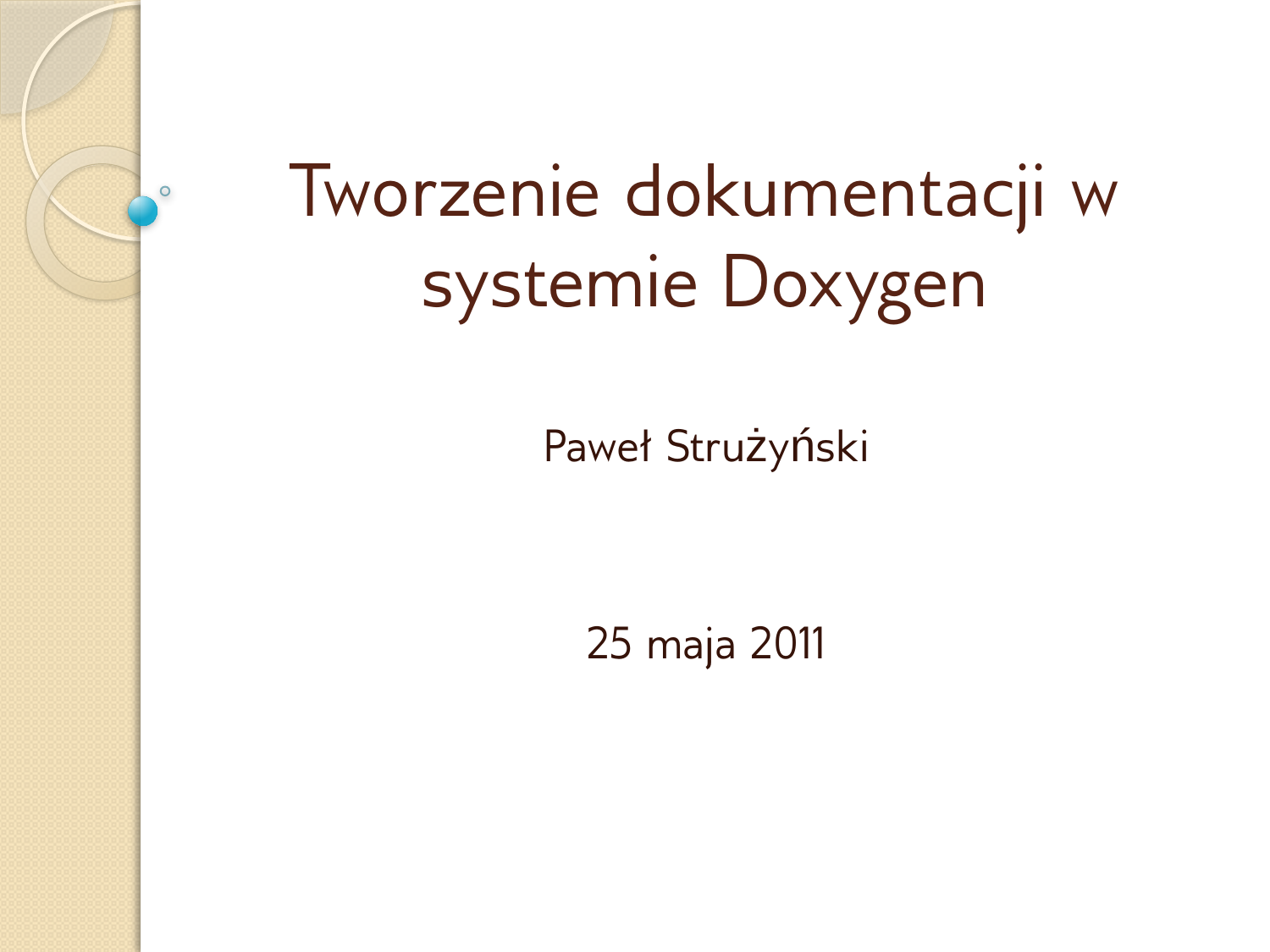

# Tworzenie dokumentacji w systemie Doxygen
Paweł Strużyński

25 maja 2011